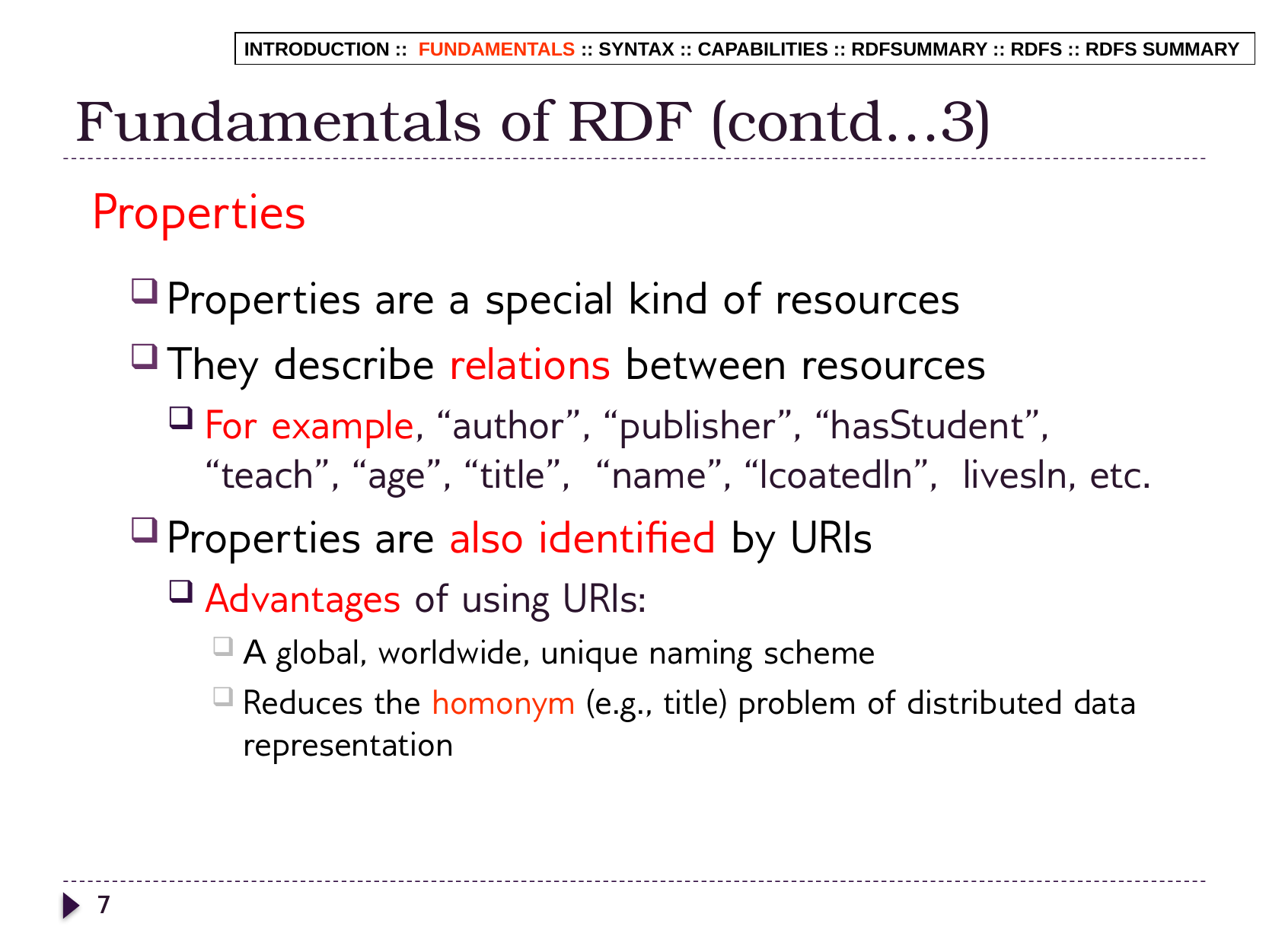

# Fundamentals of RDF (contd…3)
INTRODUCTION ::  FUNDAMENTALS :: SYNTAX :: CAPABILITIES :: RDFSUMMARY :: RDFS :: RDFS SUMMARY
Properties
Properties are a special kind of resources
They describe relations between resources
For example, “author”, “publisher”, “hasStudent”, “teach”, “age”, “title”,  “name”, “lcoatedIn”,  livesIn, etc.
Properties are also identified by URIs
Advantages of using URIs:
Α global, worldwide, unique naming scheme
Reduces the homonym (e.g., title) problem of distributed data representation
7